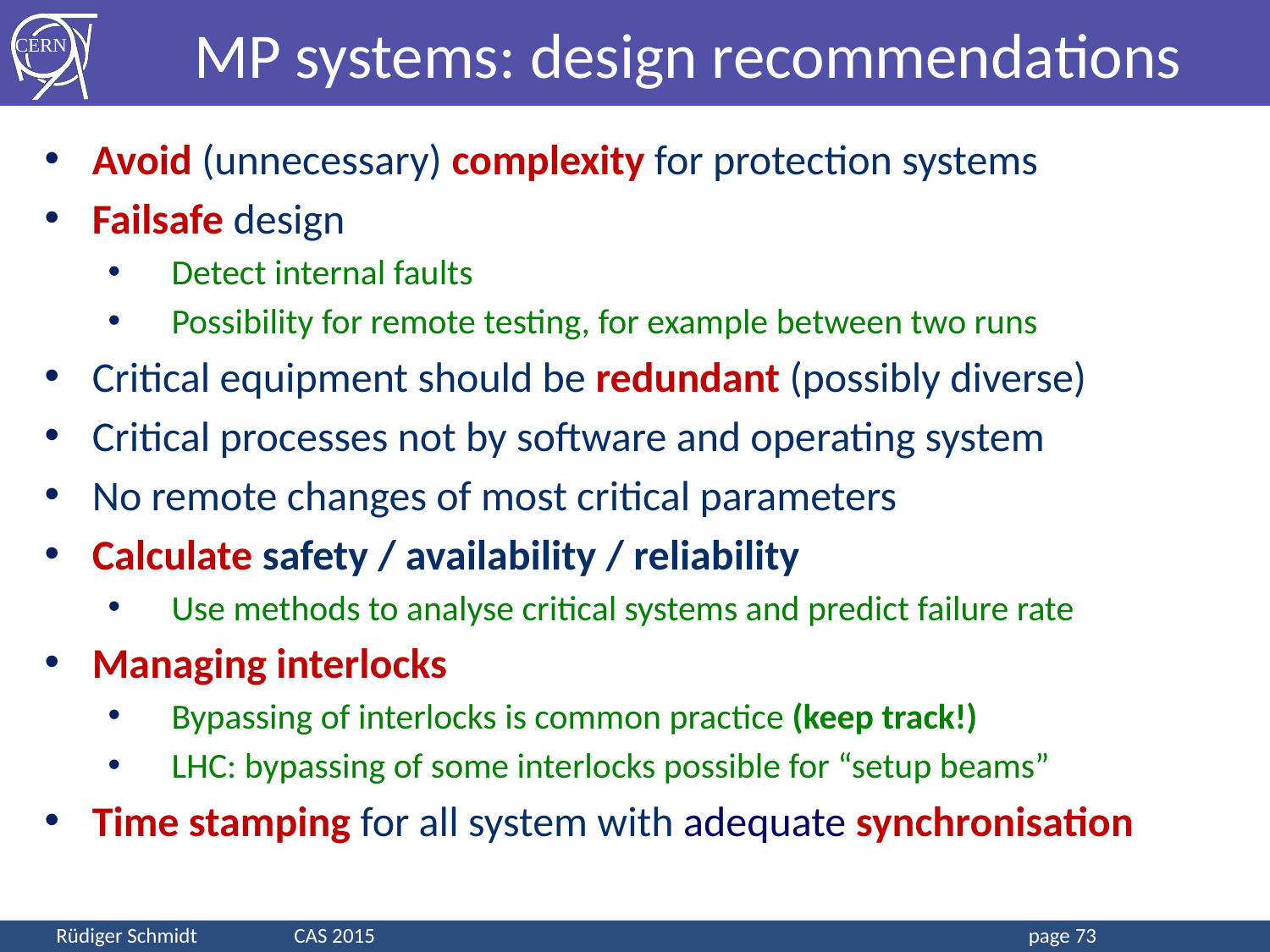

# MP systems: design recommendations
Avoid (unnecessary) complexity for protection systems
Failsafe design
Detect internal faults
Possibility for remote testing, for example between two runs
Critical equipment should be redundant (possibly diverse)
Critical processes not by software and operating system
No remote changes of most critical parameters
Calculate safety / availability / reliability
Use methods to analyse critical systems and predict failure rate
Managing interlocks
Bypassing of interlocks is common practice (keep track!)
LHC: bypassing of some interlocks possible for “setup beams”
Time stamping for all system with adequate synchronisation